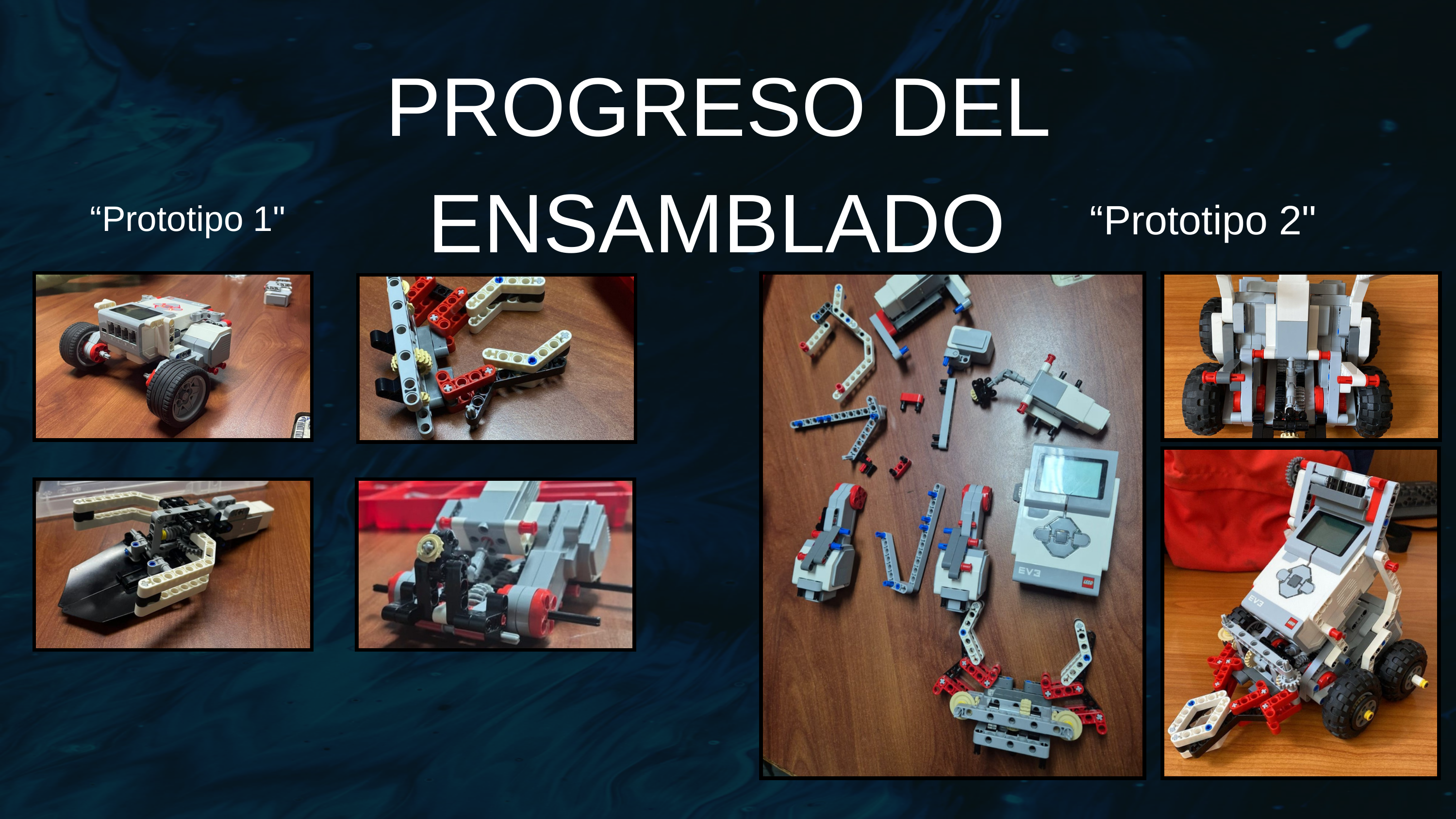

PROGRESO DEL ENSAMBLADO
“Prototipo 2"
“Prototipo 1"